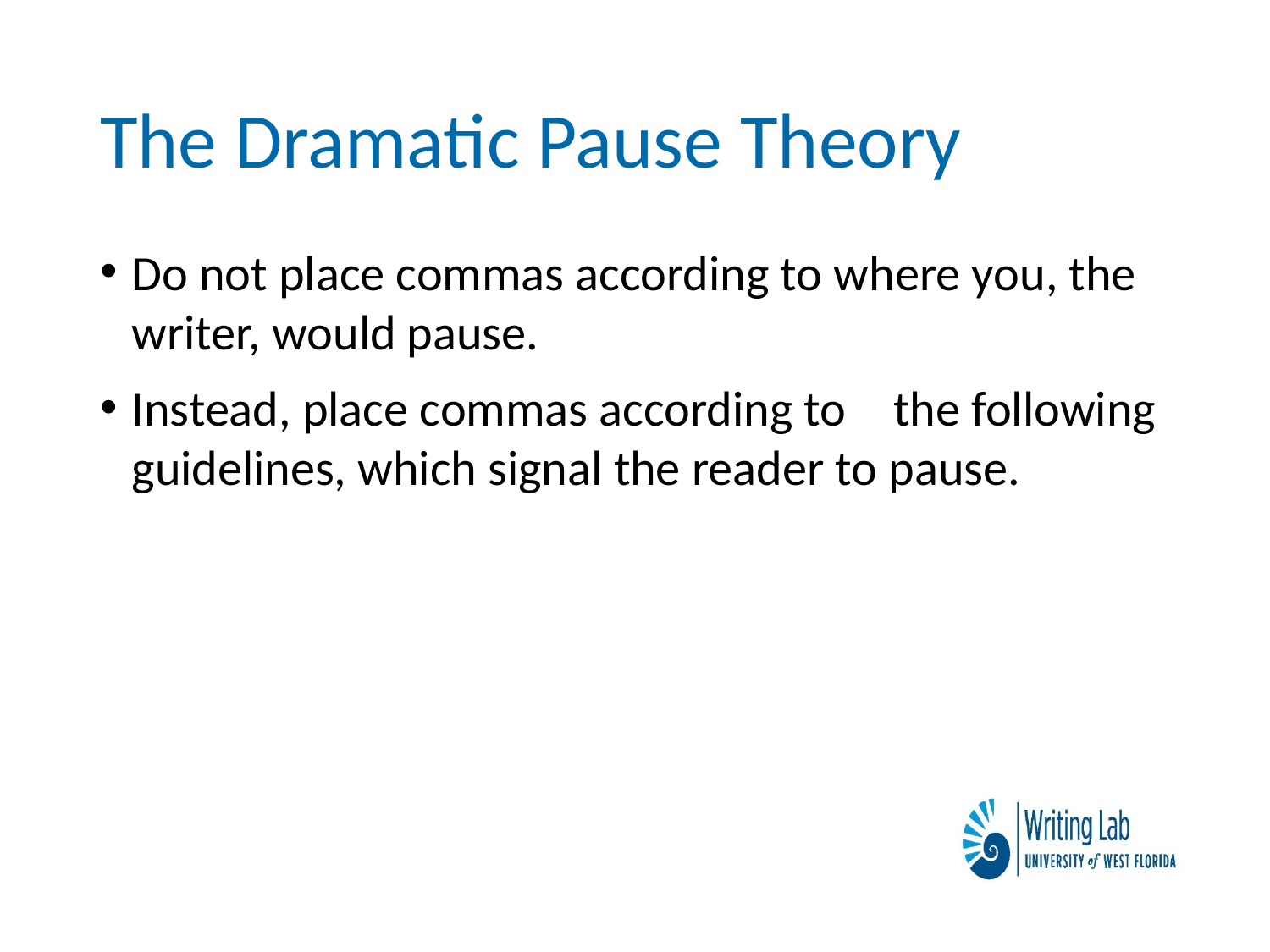

# The Dramatic Pause Theory
Do not place commas according to where you, the writer, would pause.
Instead, place commas according to 	the following guidelines, which signal the reader to pause.